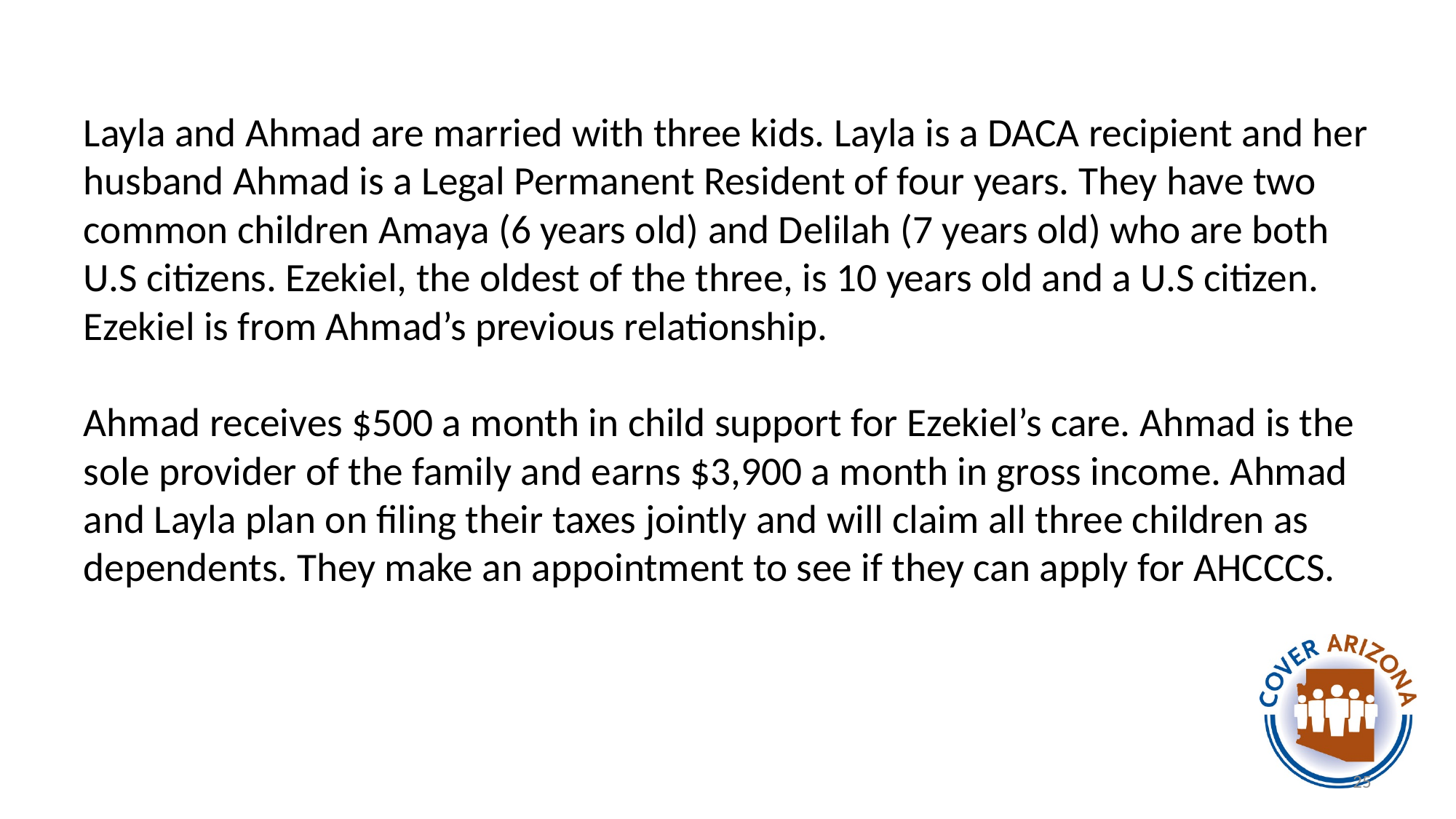

Layla and Ahmad are married with three kids. Layla is a DACA recipient and her husband Ahmad is a Legal Permanent Resident of four years. They have two common children Amaya (6 years old) and Delilah (7 years old) who are both U.S citizens. Ezekiel, the oldest of the three, is 10 years old and a U.S citizen. Ezekiel is from Ahmad’s previous relationship.

Ahmad receives $500 a month in child support for Ezekiel’s care. Ahmad is the sole provider of the family and earns $3,900 a month in gross income. Ahmad and Layla plan on filing their taxes jointly and will claim all three children as dependents. They make an appointment to see if they can apply for AHCCCS.

25